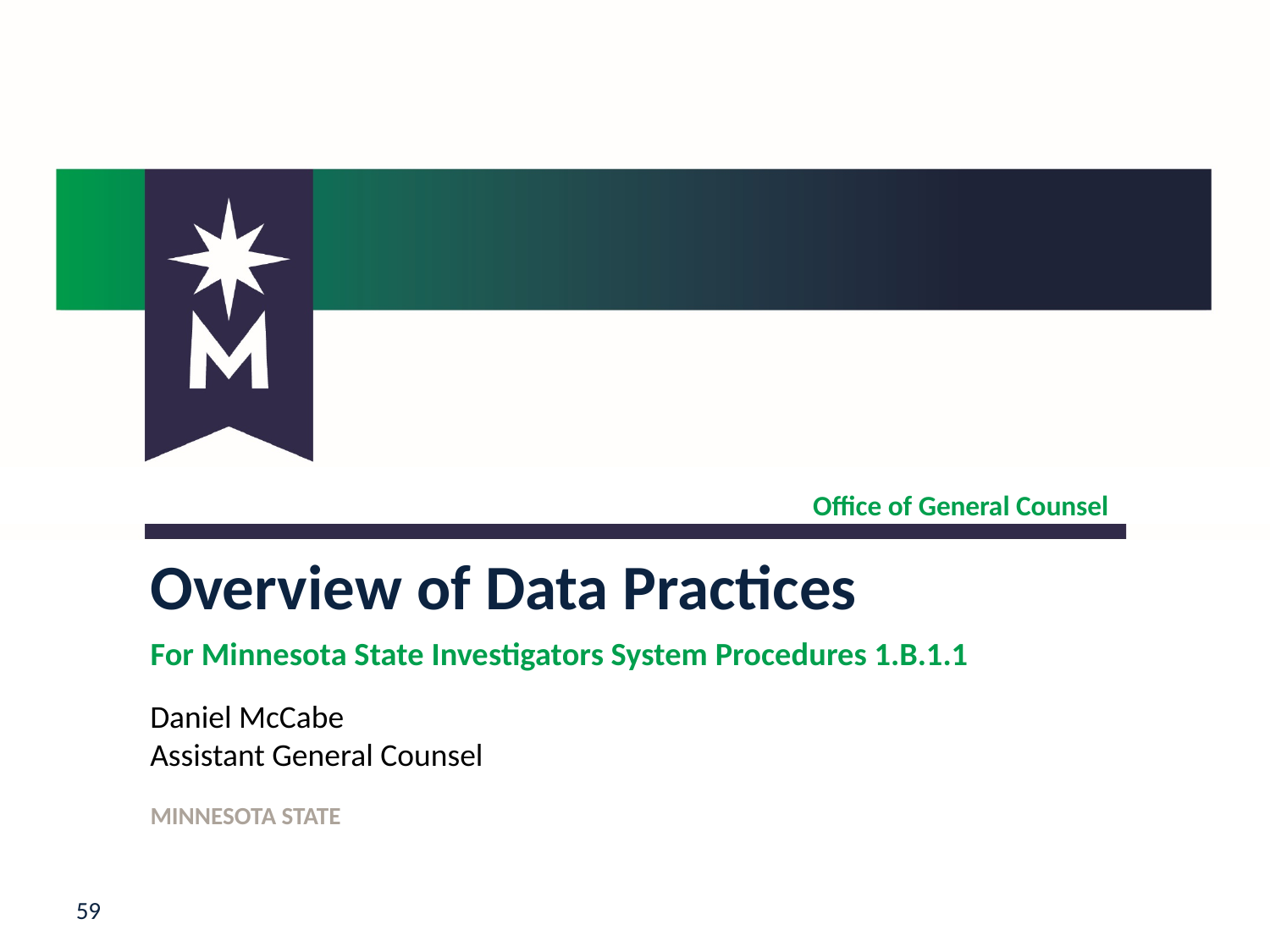

Office of General Counsel​
Overview of Data Practices
For Minnesota State Investigators System Procedures 1.B.1.1
Daniel McCabe
Assistant General Counsel
MINNESOTA STATE